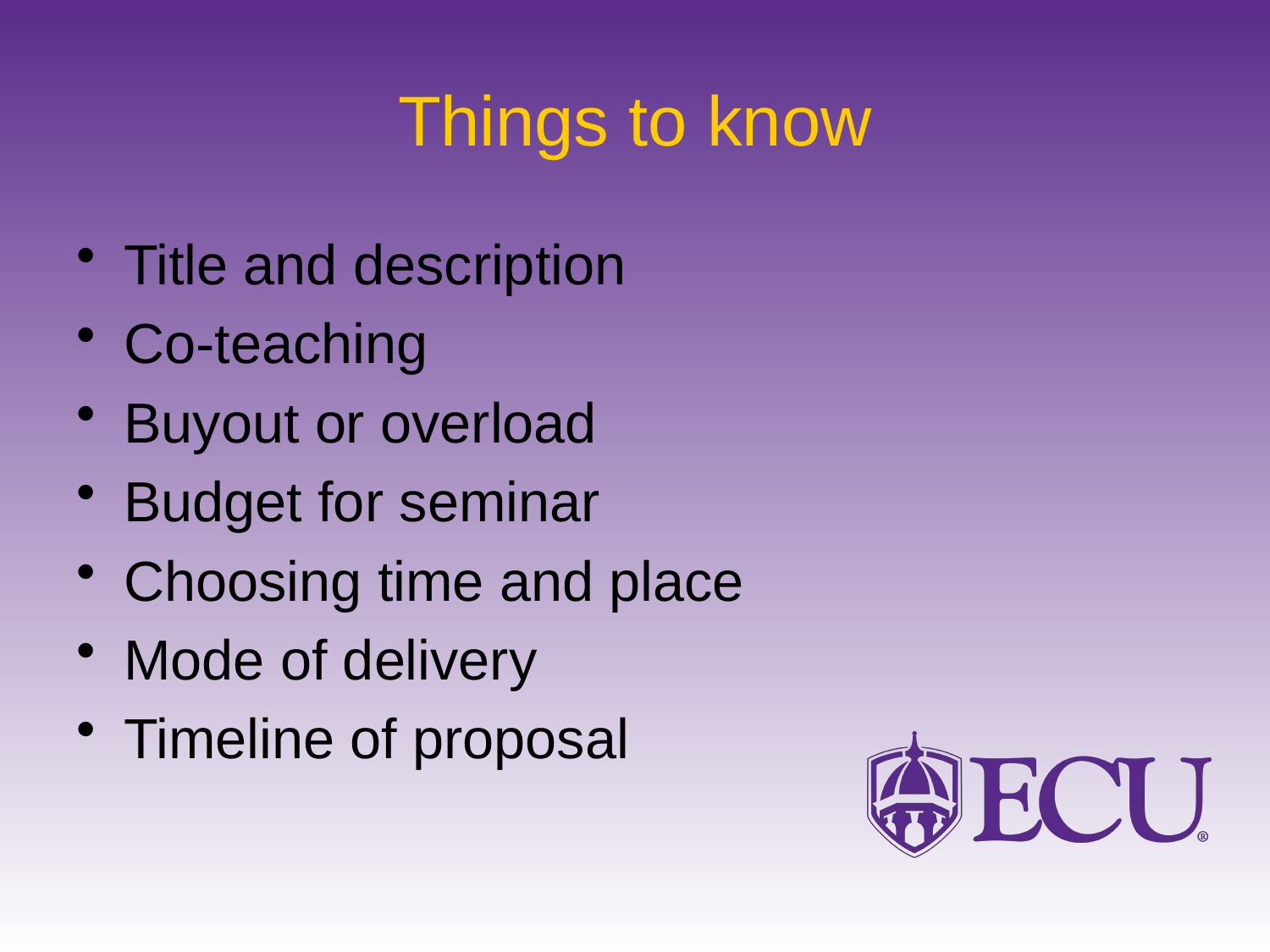

# Things to know
Title and description
Co-teaching
Buyout or overload
Budget for seminar
Choosing time and place
Mode of delivery
Timeline of proposal